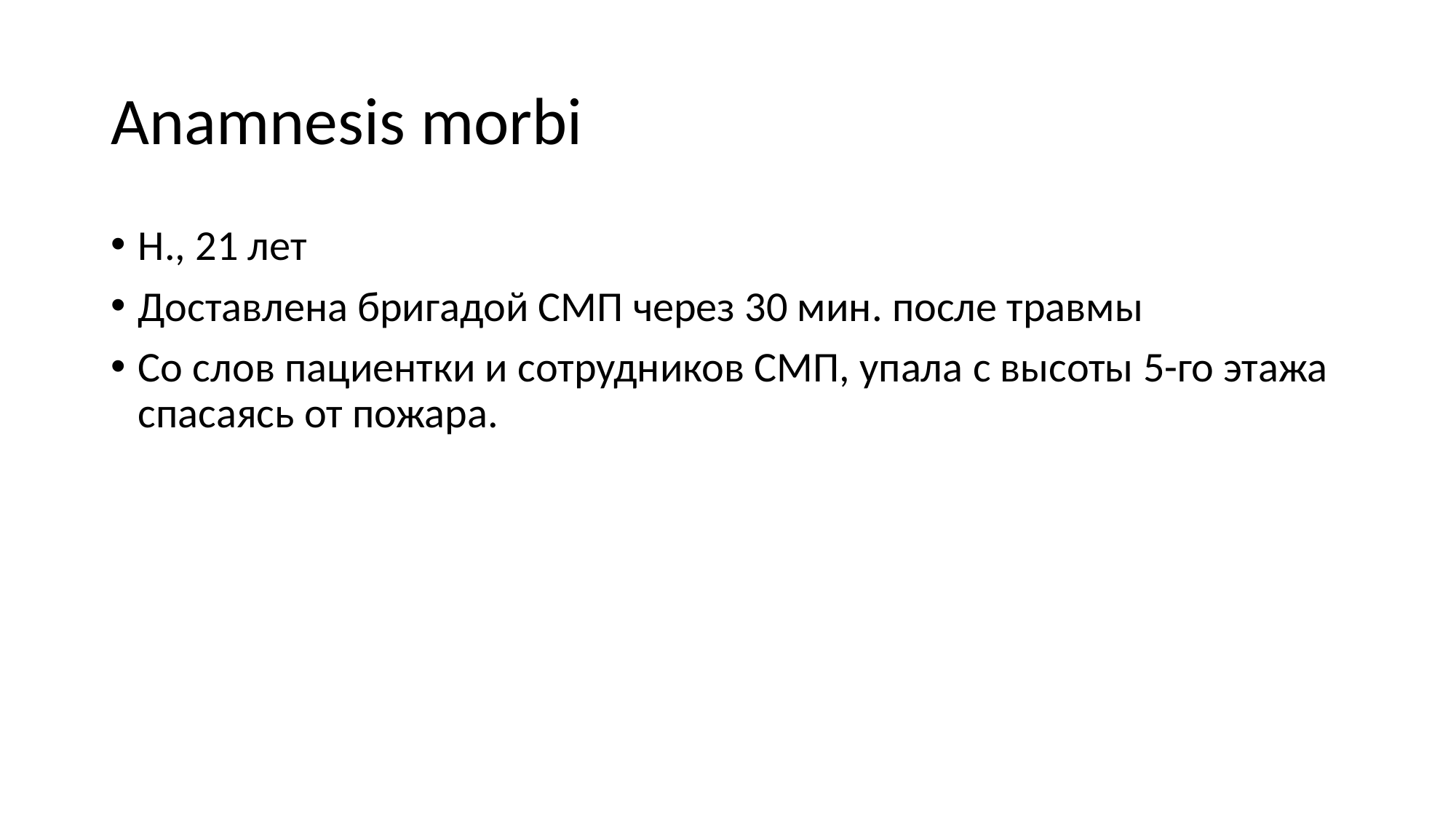

# Anamnesis morbi
Н., 21 лет
Доставлена бригадой СМП через 30 мин. после травмы
Со слов пациентки и сотрудников СМП, упала с высоты 5-го этажа спасаясь от пожара.